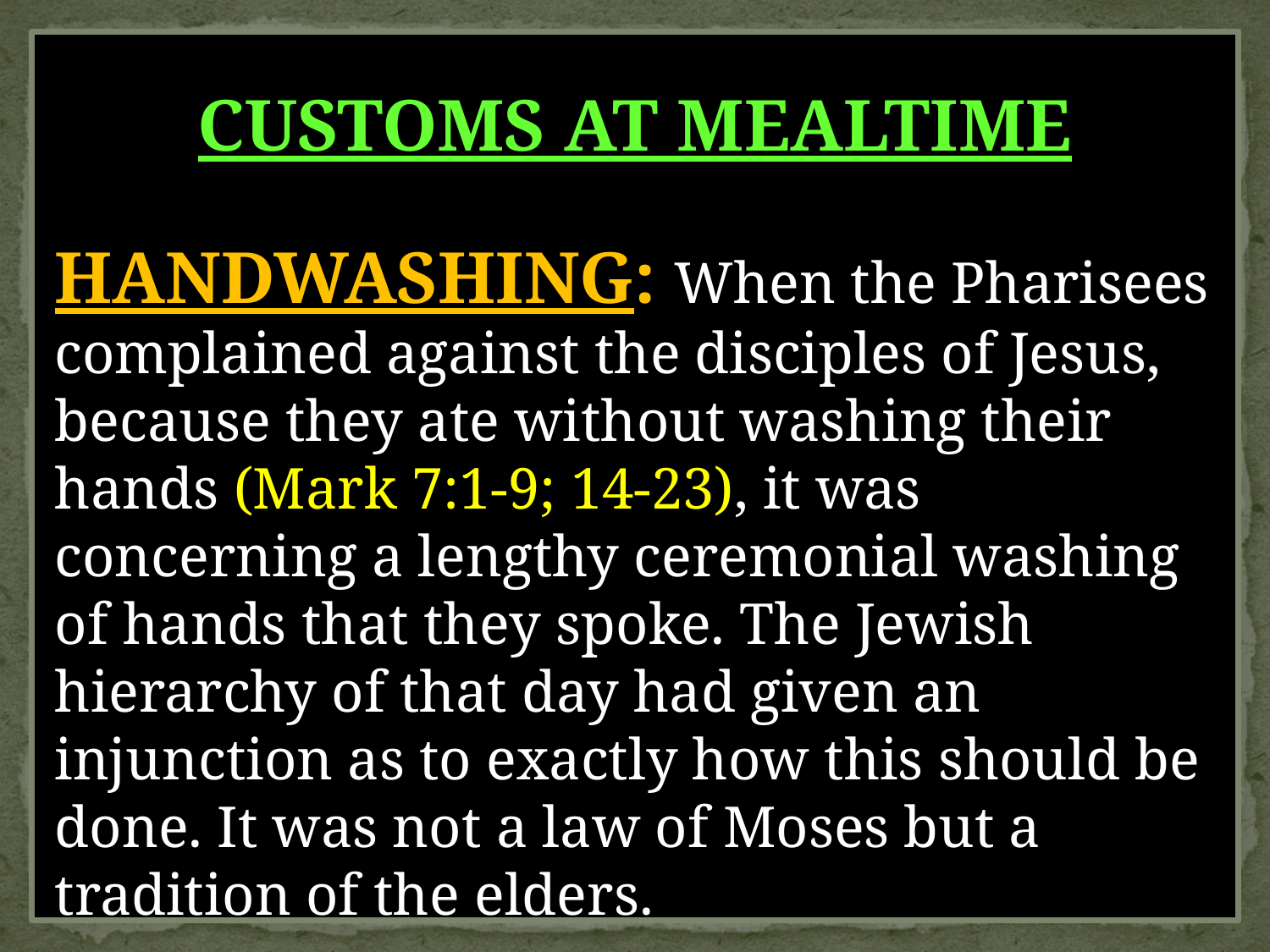

CUSTOMS AT MEALTIME

HANDWASHING: When the Pharisees complained against the disciples of Jesus, because they ate without washing their hands (Mark 7:1-9; 14-23), it was concerning a lengthy ceremonial washing of hands that they spoke. The Jewish hierarchy of that day had given an injunction as to exactly how this should be done. It was not a law of Moses but a tradition of the elders.